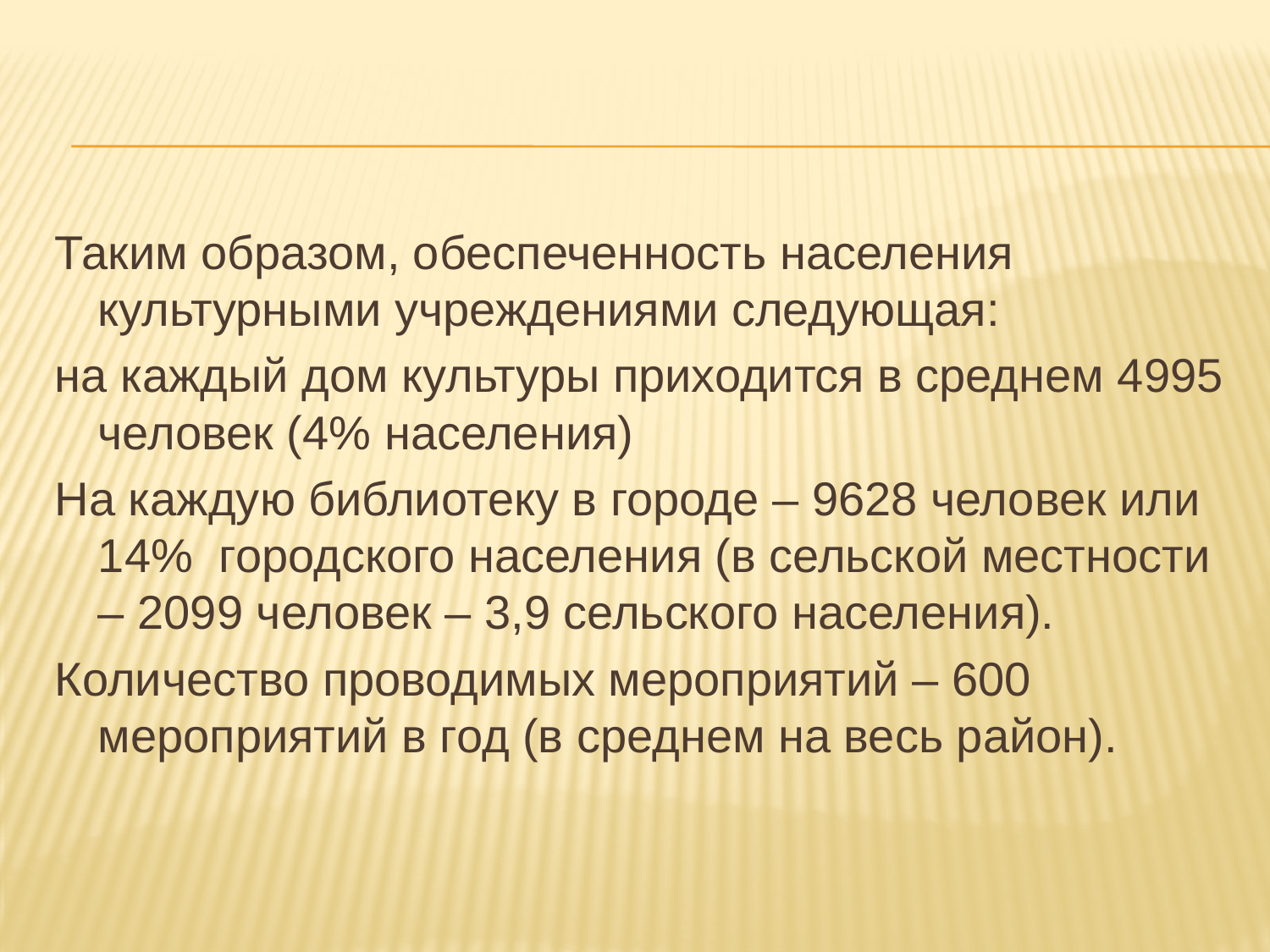

Таким образом, обеспеченность населения культурными учреждениями следующая:
на каждый дом культуры приходится в среднем 4995 человек (4% населения)
На каждую библиотеку в городе – 9628 человек или 14%  городского населения (в сельской местности – 2099 человек – 3,9 сельского населения).
Количество проводимых мероприятий – 600 мероприятий в год (в среднем на весь район).